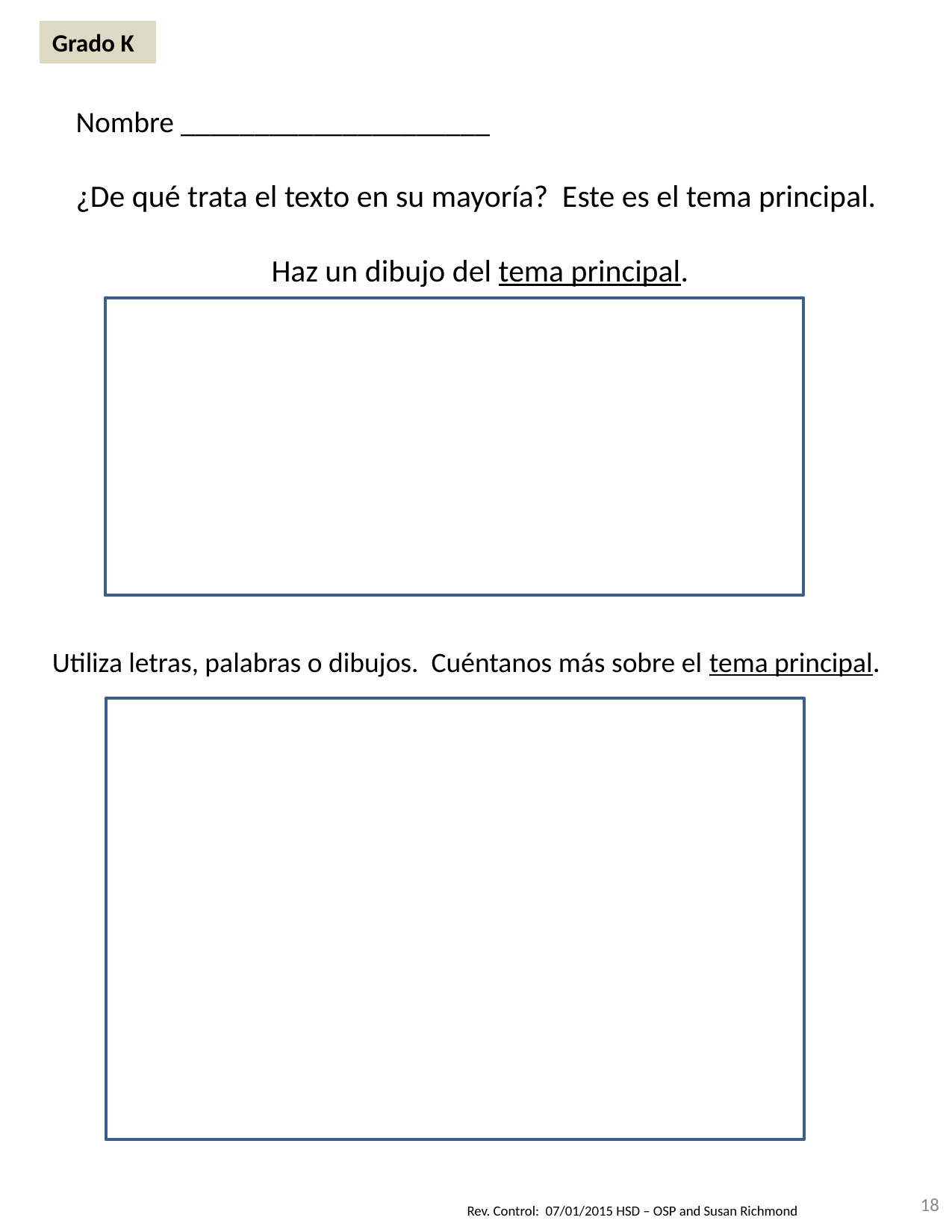

Grado K

Nombre _____________________

¿De qué trata el texto en su mayoría?  Este es el tema principal.

Haz un dibujo del tema principal.

Utiliza letras, palabras o dibujos.  Cuéntanos más sobre el tema principal.

18